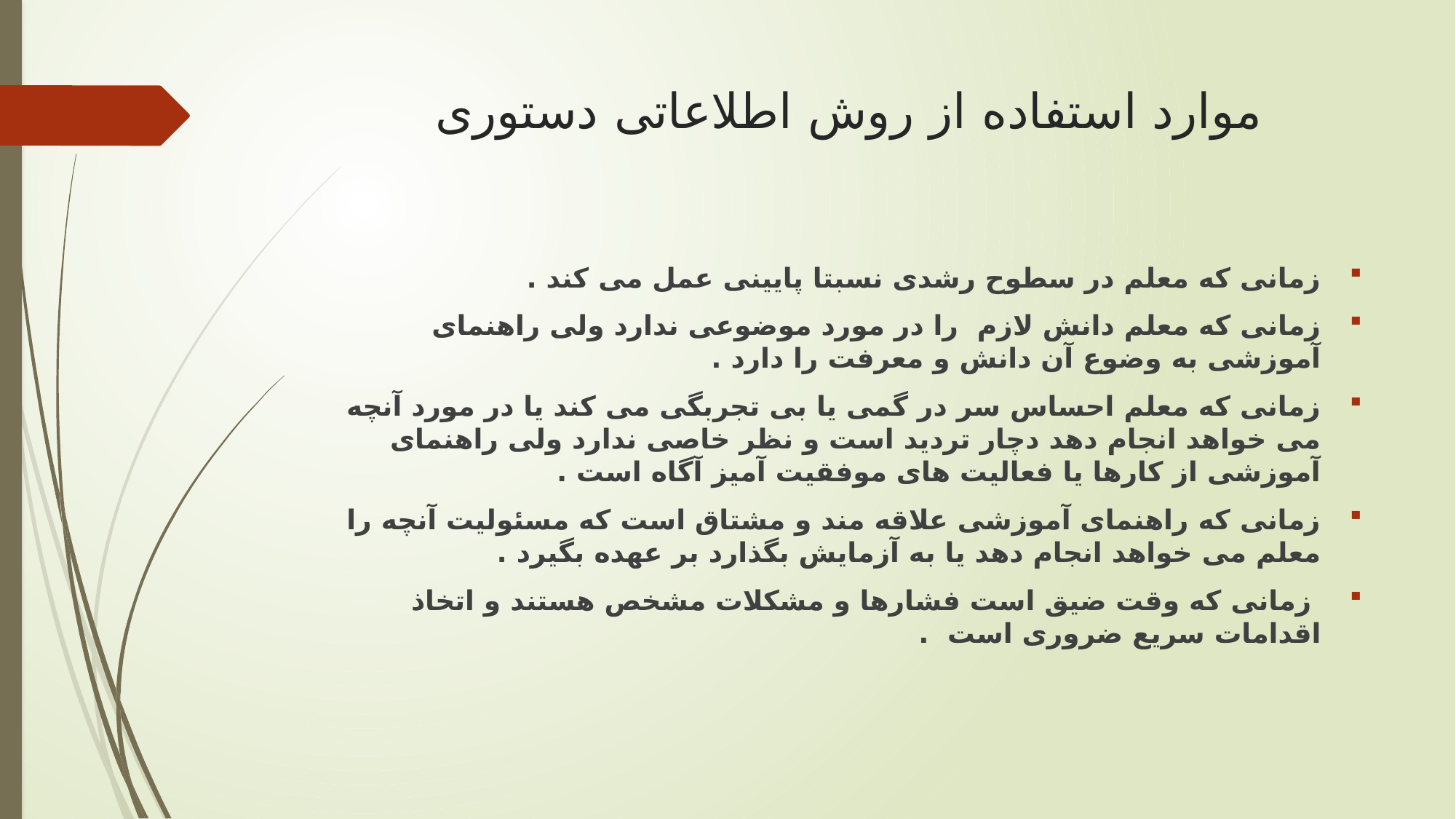

# موارد استفاده از روش اطلاعاتی دستوری
زمانی که معلم در سطوح رشدی نسبتا پایینی عمل می کند .
زمانی که معلم دانش لازم  را در مورد موضوعی ندارد ولی راهنمای آموزشی به وضوع آن دانش و معرفت را دارد .
زمانی که معلم احساس سر در گمی یا بی تجربگی می کند یا در مورد آنچه می خواهد انجام دهد دچار تردید است و نظر خاصی ندارد ولی راهنمای آموزشی از کارها یا فعالیت های موفقیت آمیز آگاه است .
زمانی که راهنمای آموزشی علاقه مند و مشتاق است که مسئولیت آنچه را معلم می خواهد انجام دهد یا به آزمایش بگذارد بر عهده بگیرد .
 زمانی که وقت ضیق است فشارها و مشکلات مشخص هستند و اتخاذ اقدامات سریع ضروری است  .